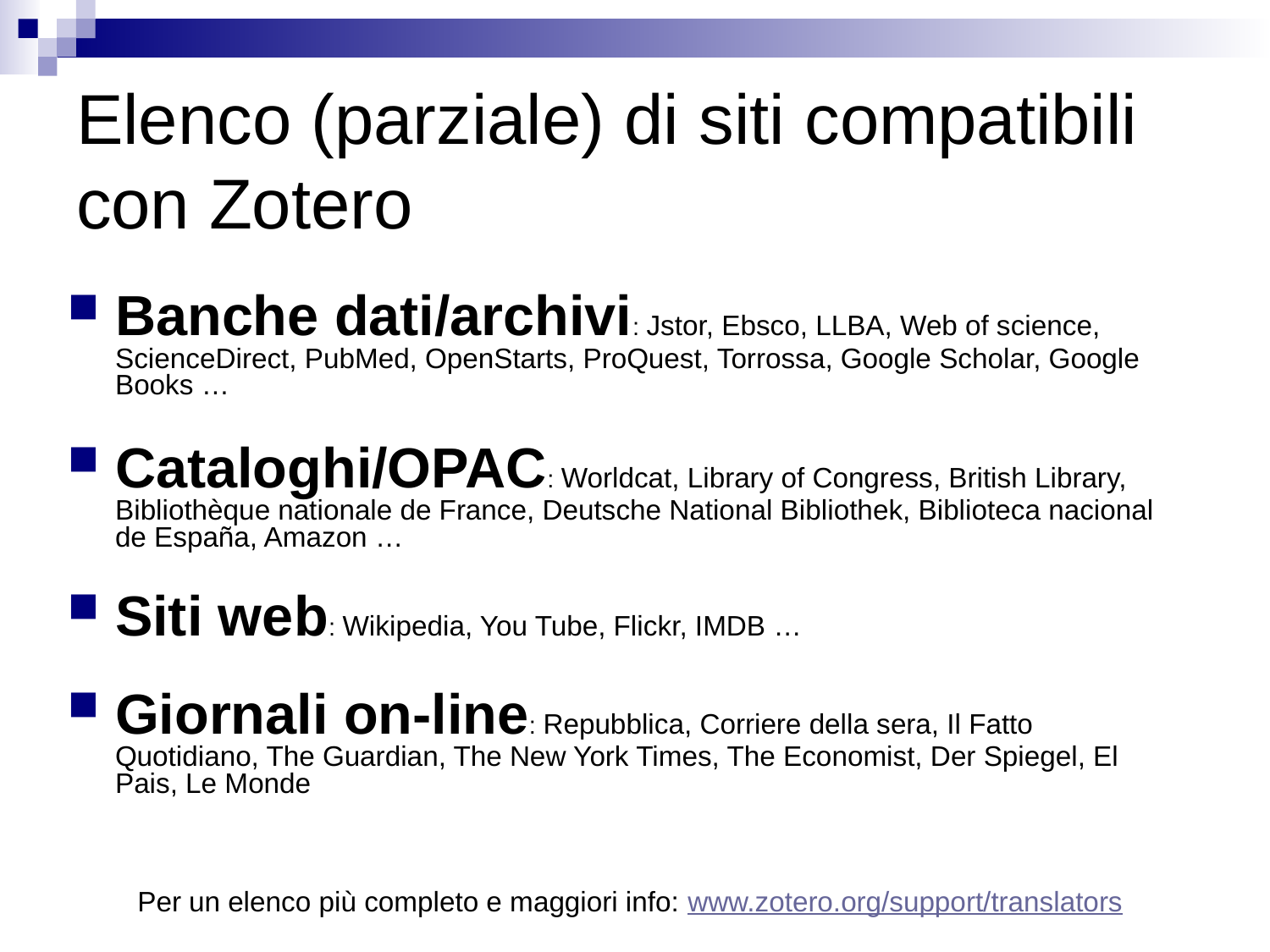

# Elenco (parziale) di siti compatibili con Zotero
Banche dati/archivi: Jstor, Ebsco, LLBA, Web of science, ScienceDirect, PubMed, OpenStarts, ProQuest, Torrossa, Google Scholar, Google Books …

Cataloghi/OPAC: Worldcat, Library of Congress, British Library, Bibliothèque nationale de France, Deutsche National Bibliothek, Biblioteca nacional de España, Amazon …

Siti web: Wikipedia, You Tube, Flickr, IMDB …

Giornali on-line: Repubblica, Corriere della sera, Il Fatto Quotidiano, The Guardian, The New York Times, The Economist, Der Spiegel, El Pais, Le Monde

          Per un elenco più completo e maggiori info: www.zotero.org/support/translators